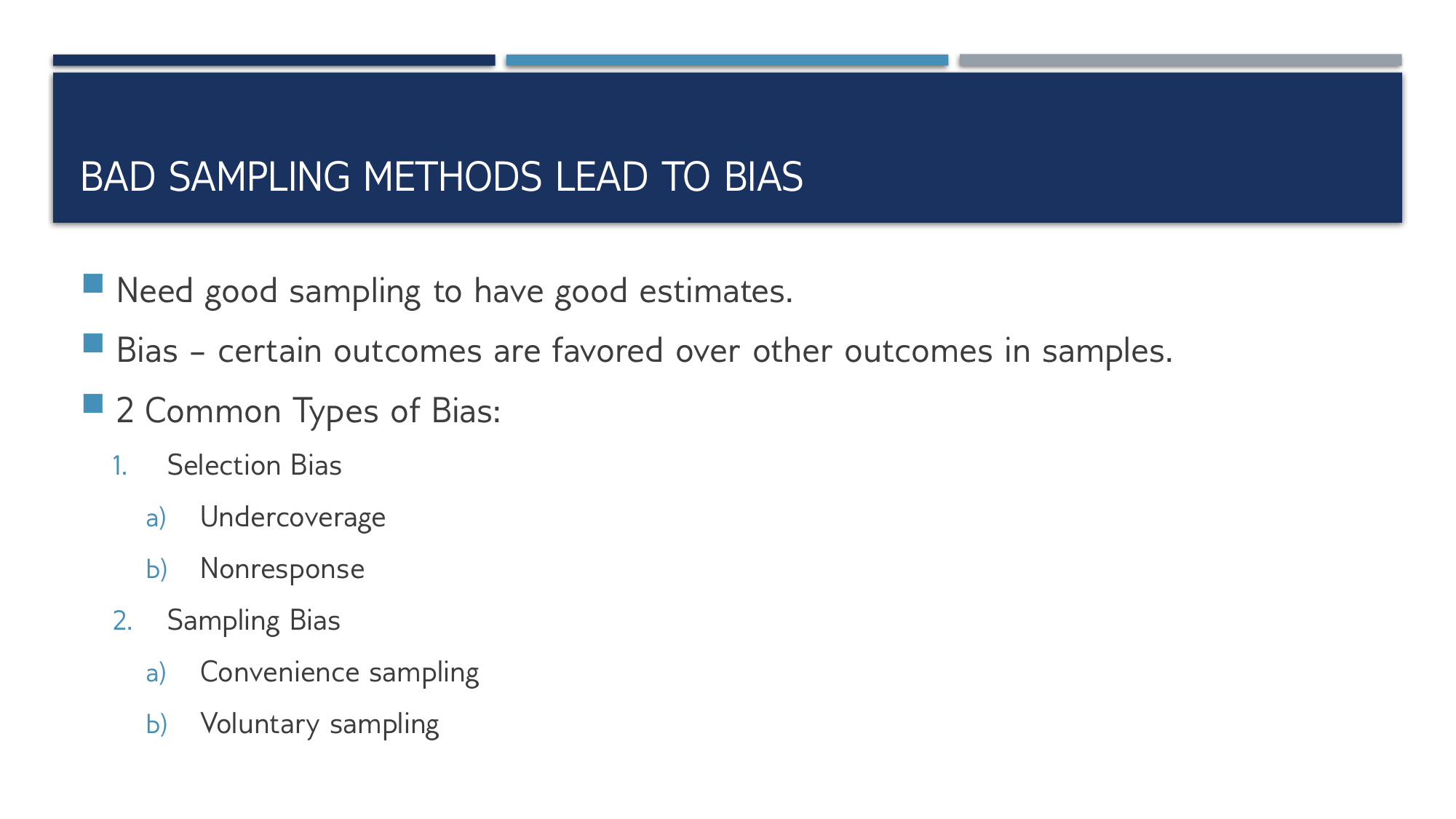

# Bad Sampling Methods Lead to Bias
Need good sampling to have good estimates.
Bias – certain outcomes are favored over other outcomes in samples.
2 Common Types of Bias:
Selection Bias
Undercoverage
Nonresponse
Sampling Bias
Convenience sampling
Voluntary sampling